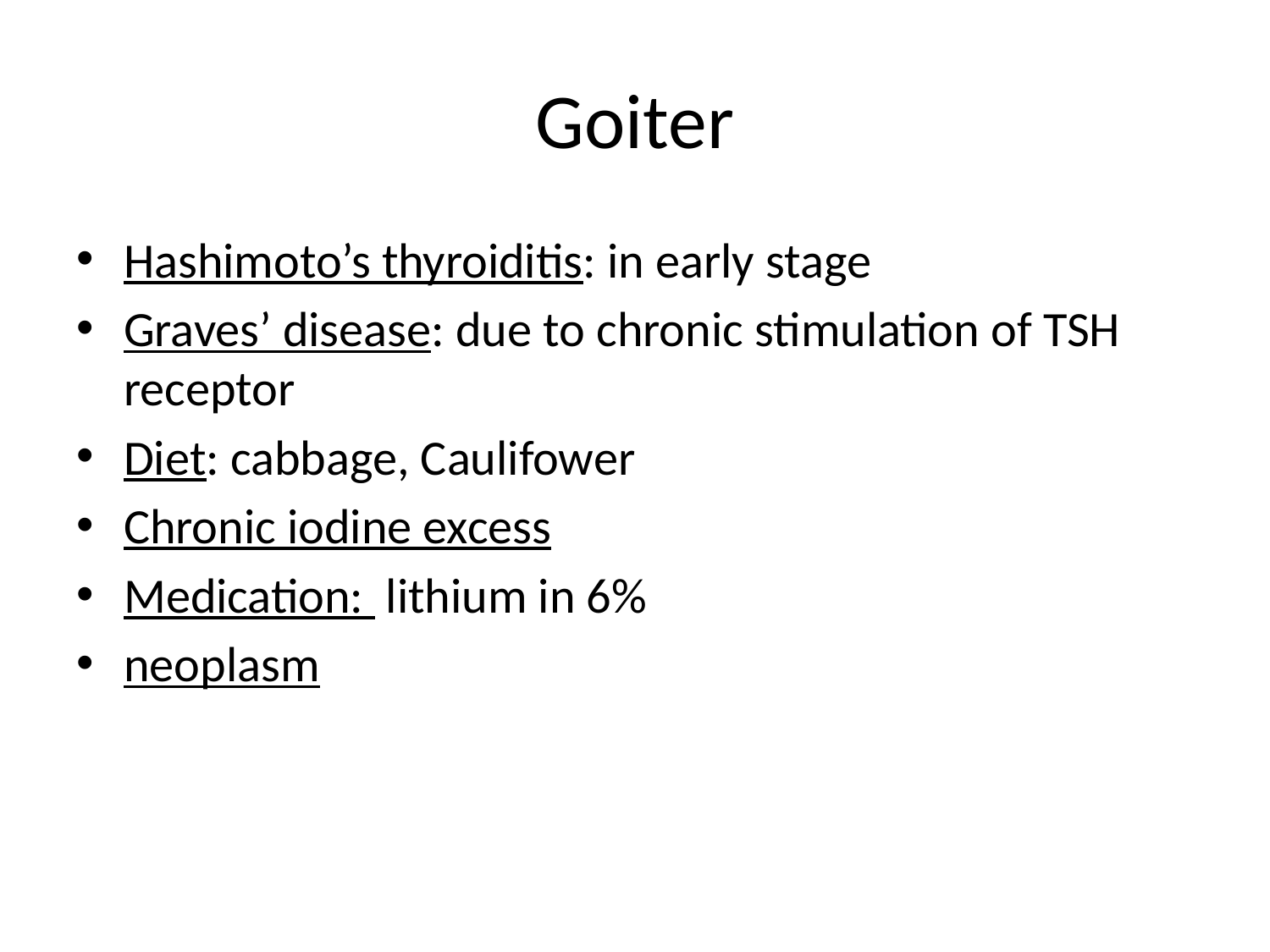

# Goiter
Hashimoto’s thyroiditis: in early stage
Graves’ disease: due to chronic stimulation of TSH receptor
Diet: cabbage, Caulifower
Chronic iodine excess
Medication:  lithium in 6%
neoplasm